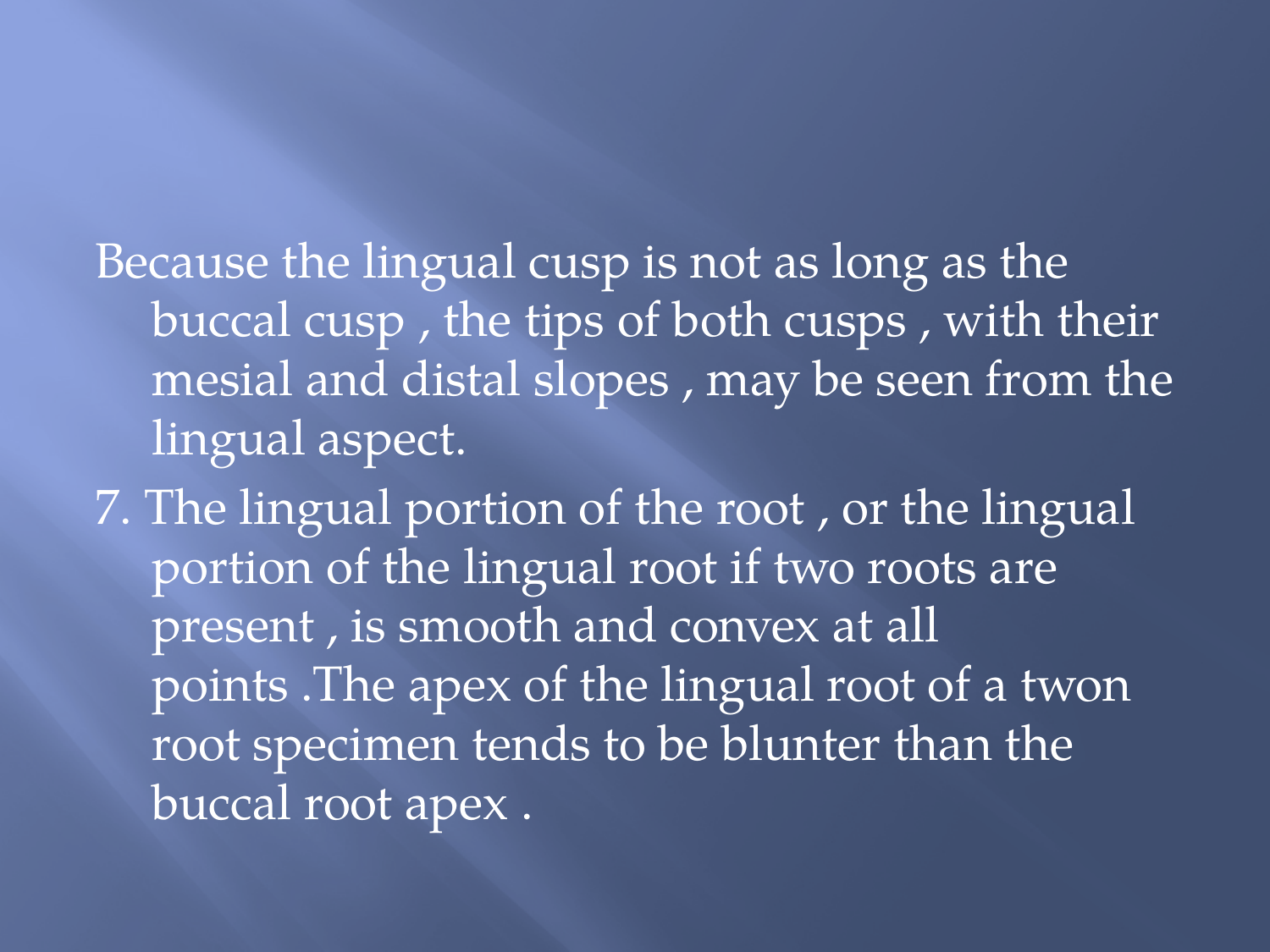

#
Because the lingual cusp is not as long as the buccal cusp , the tips of both cusps , with their mesial and distal slopes , may be seen from the lingual aspect.
7. The lingual portion of the root , or the lingual portion of the lingual root if two roots are present , is smooth and convex at all points .The apex of the lingual root of a twon root specimen tends to be blunter than the buccal root apex .